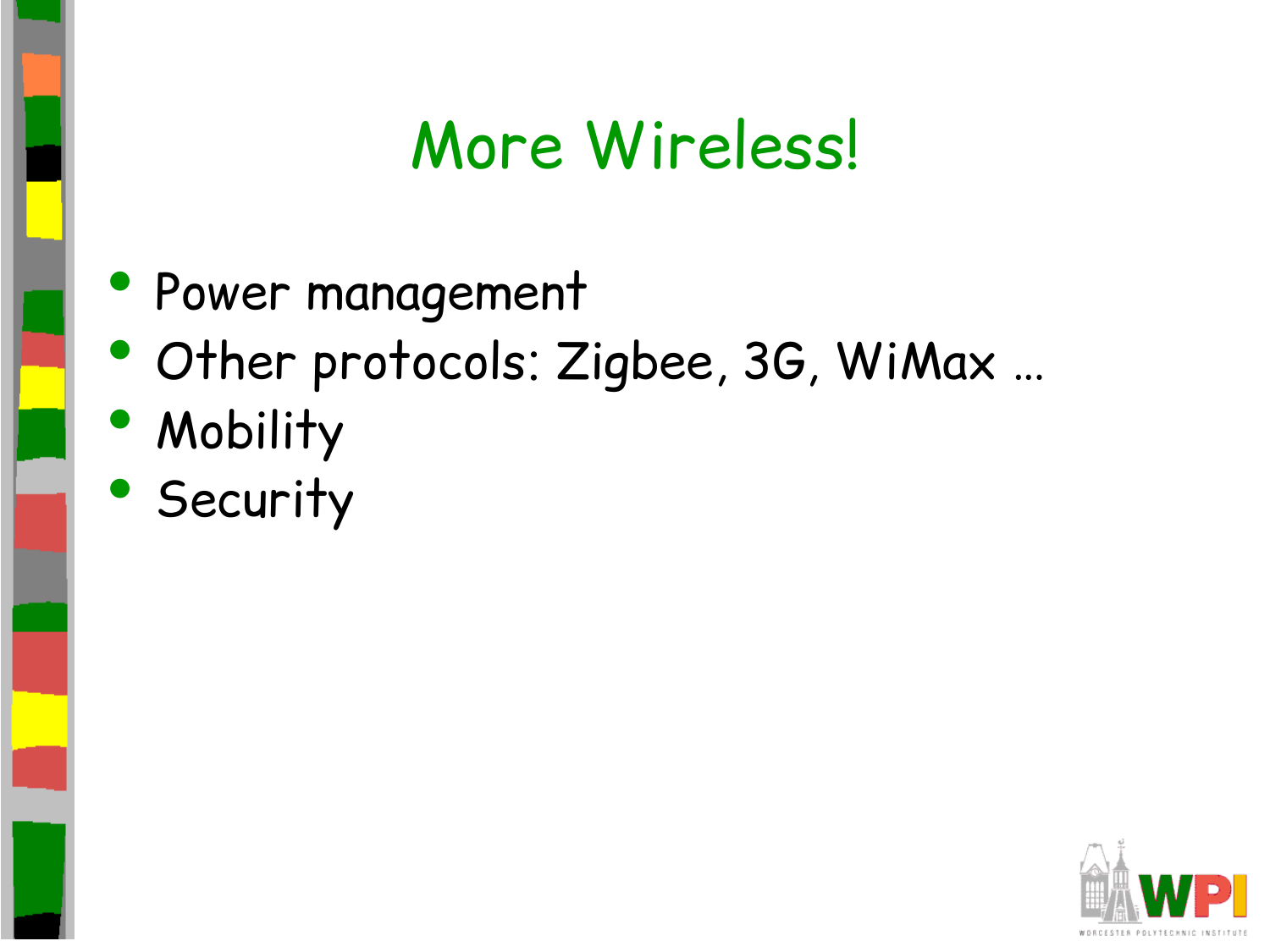

# More Wireless!
Power management
Other protocols: Zigbee, 3G, WiMax …
Mobility
Security